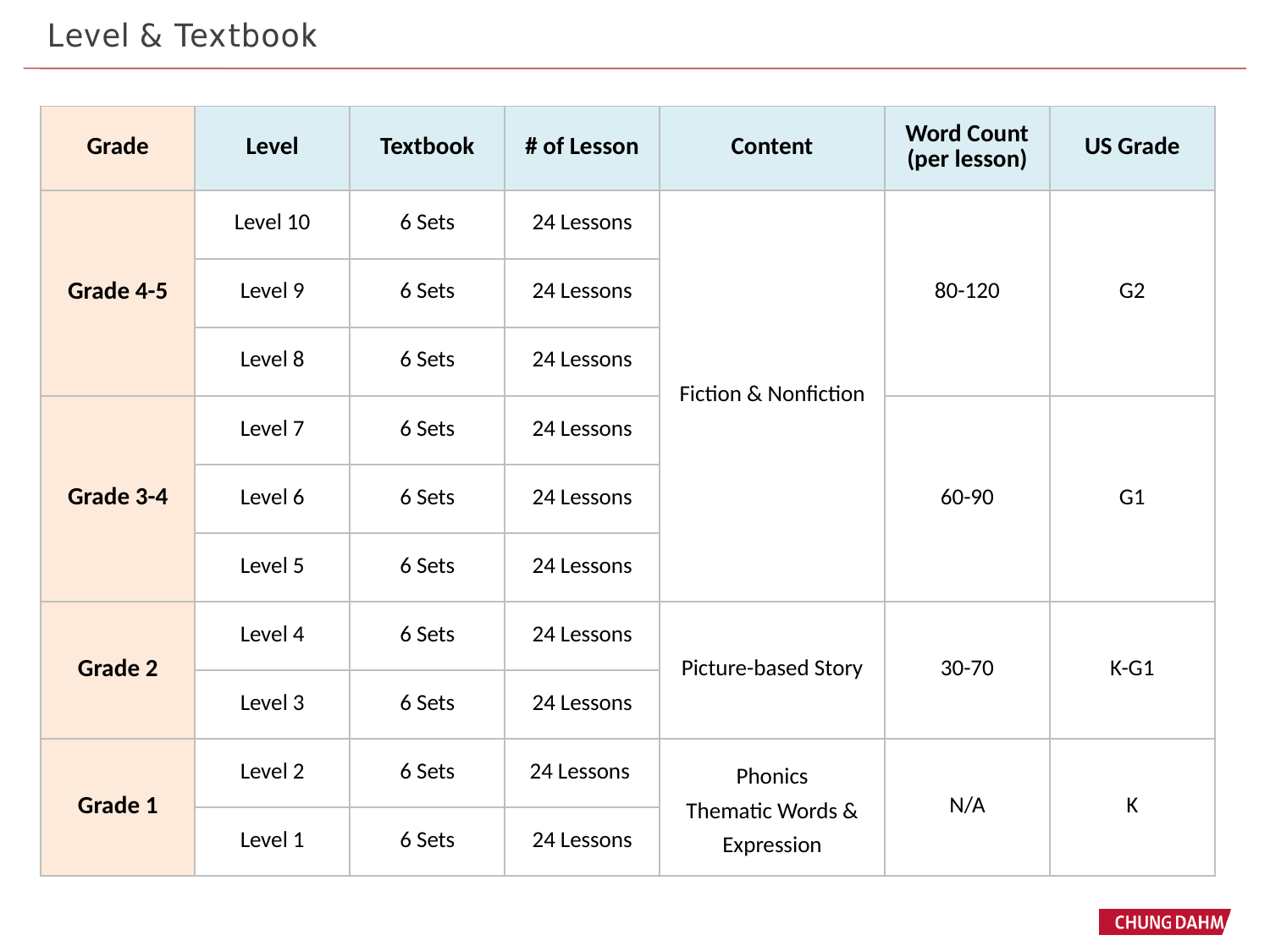

# Level & Textbook
| Grade | Level | Textbook | # of Lesson | Content | Word Count (per lesson) | US Grade |
| --- | --- | --- | --- | --- | --- | --- |
| Grade 4-5 | Level 10 | 6 Sets | 24 Lessons | Fiction & Nonfiction | 80-120 | G2 |
|  | Level 9 | 6 Sets | 24 Lessons |  |  |  |
|  | Level 8 | 6 Sets | 24 Lessons |  |  |  |
| Grade 3-4 | Level 7 | 6 Sets | 24 Lessons |  | 60-90 | G1 |
|  | Level 6 | 6 Sets | 24 Lessons |  |  |  |
|  | Level 5 | 6 Sets | 24 Lessons |  |  |  |
| Grade 2 | Level 4 | 6 Sets | 24 Lessons | Picture-based Story | 30-70 | K-G1 |
|  | Level 3 | 6 Sets | 24 Lessons |  |  |  |
| Grade 1 | Level 2 | 6 Sets | 24 Lessons | Phonics Thematic Words & Expression | N/A | K |
|  | Level 1 | 6 Sets | 24 Lessons |  |  |  |